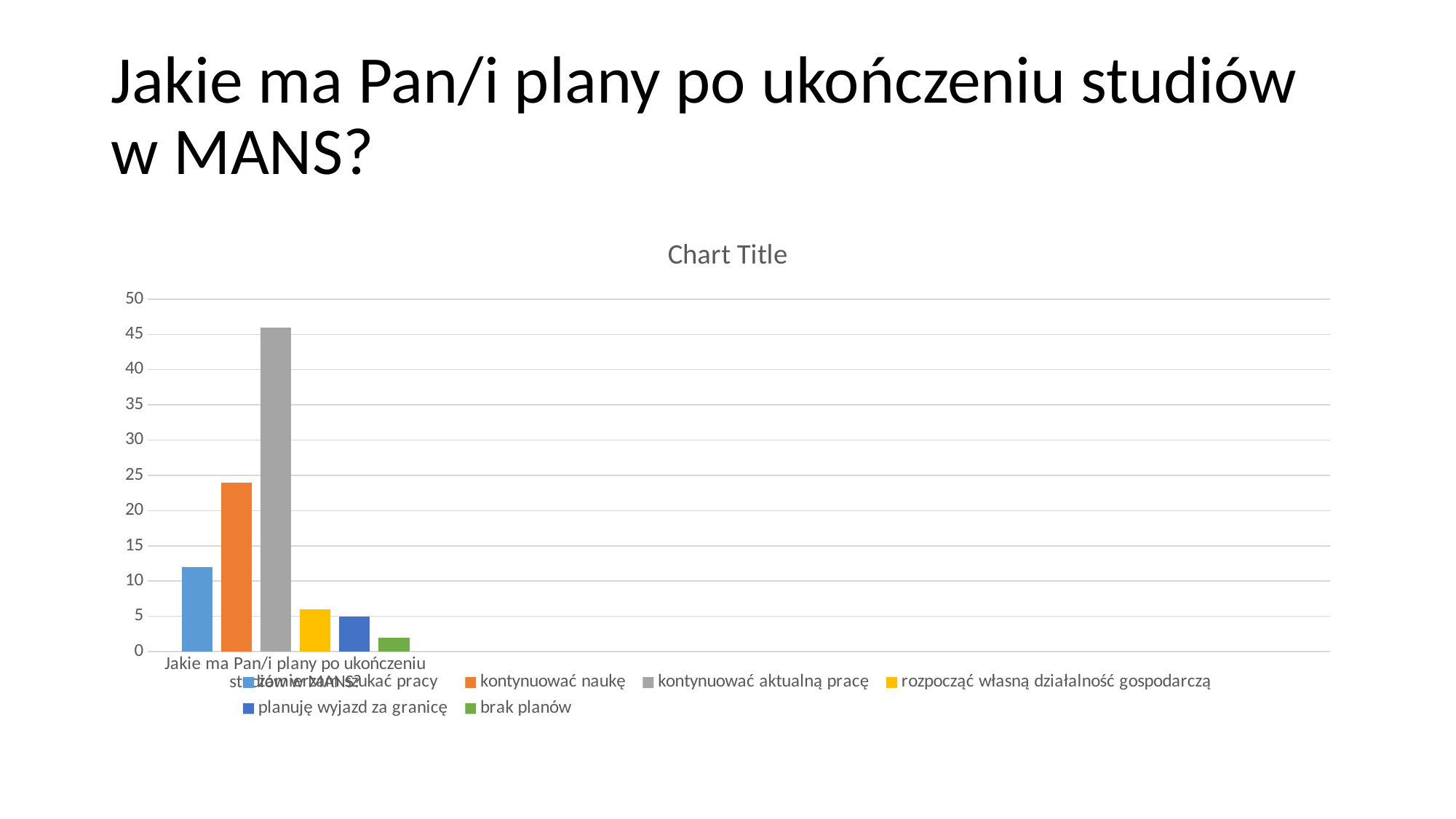

# Jakie ma Pan/i plany po ukończeniu studiów w MANS?

### Chart:

| Category | zamierzam szukać pracy | kontynuować naukę | kontynuować aktualną pracę | rozpocząć własną działalność gospodarczą | planuję wyjazd za granicę | brak planów |
|---|---|---|---|---|---|---|
| Jakie ma Pan/i plany po ukończeniu studiów w MANS? | 12.0 | 24.0 | 46.0 | 6.0 | 5.0 | 2.0 |